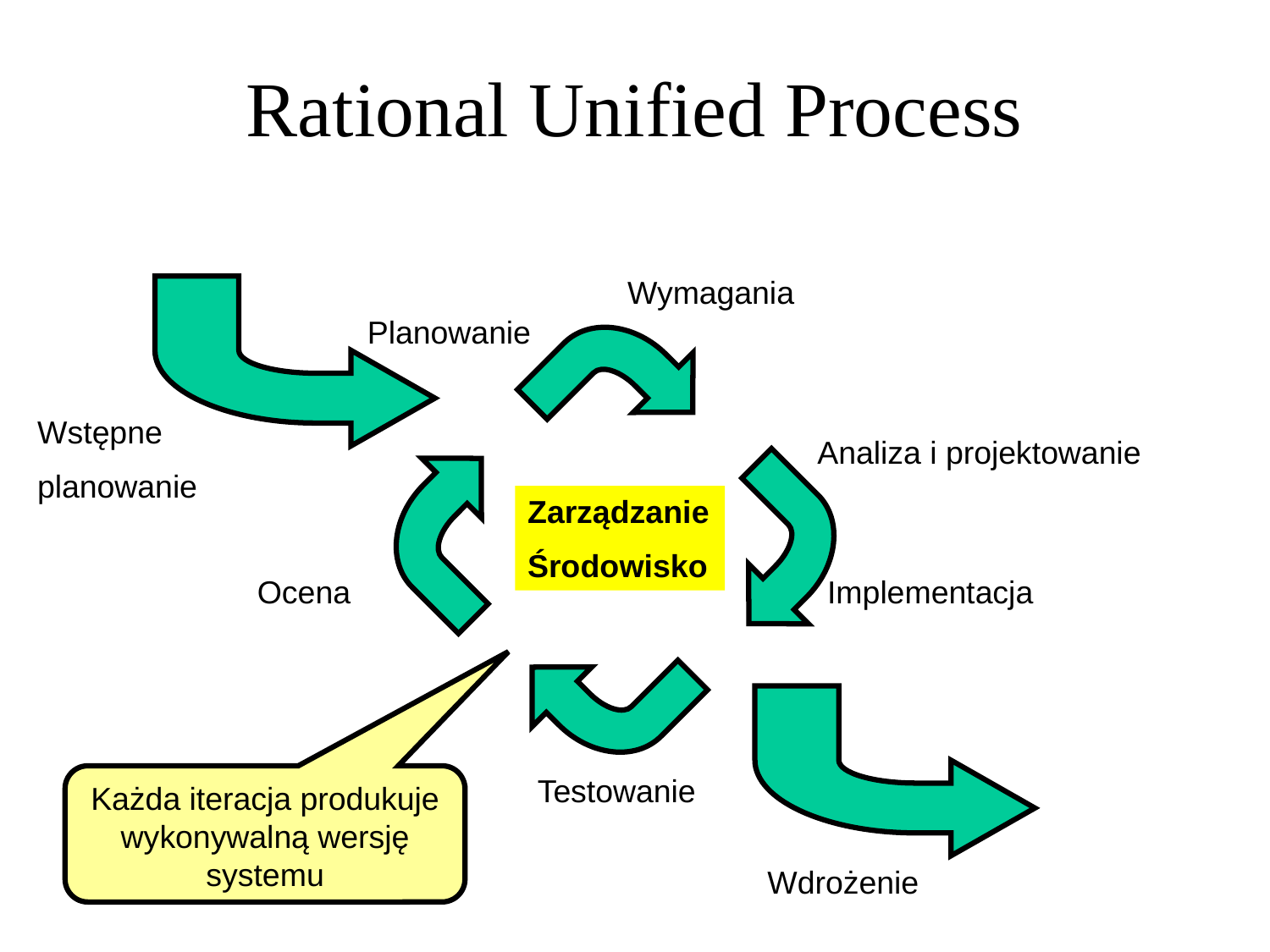

Rational Unified Process
Wymagania

Planowanie

Wstępne
planowanie
Analiza i projektowanie

Zarządzanie
Środowisko
Ocena
Implementacja

Testowanie
Każda iteracja produkuje wykonywalną wersję systemu
Wdrożenie